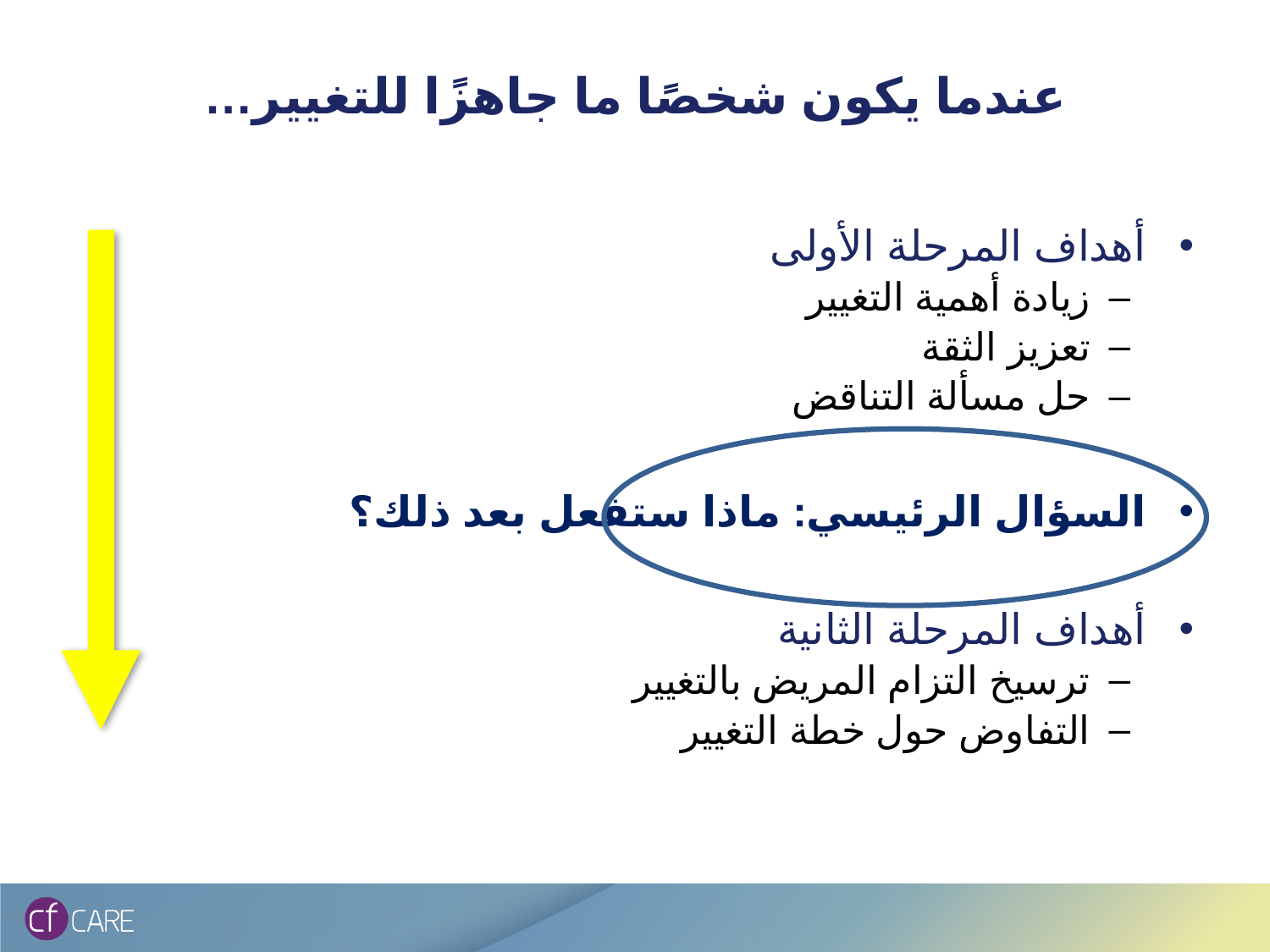

# عندما يكون شخصًا ما جاهزًا للتغيير…
أهداف المرحلة الأولى
زيادة أهمية التغيير
تعزيز الثقة
حل مسألة التناقض

السؤال الرئيسي: ماذا ستفعل بعد ذلك؟

أهداف المرحلة الثانية
ترسيخ التزام المريض بالتغيير
التفاوض حول خطة التغيير